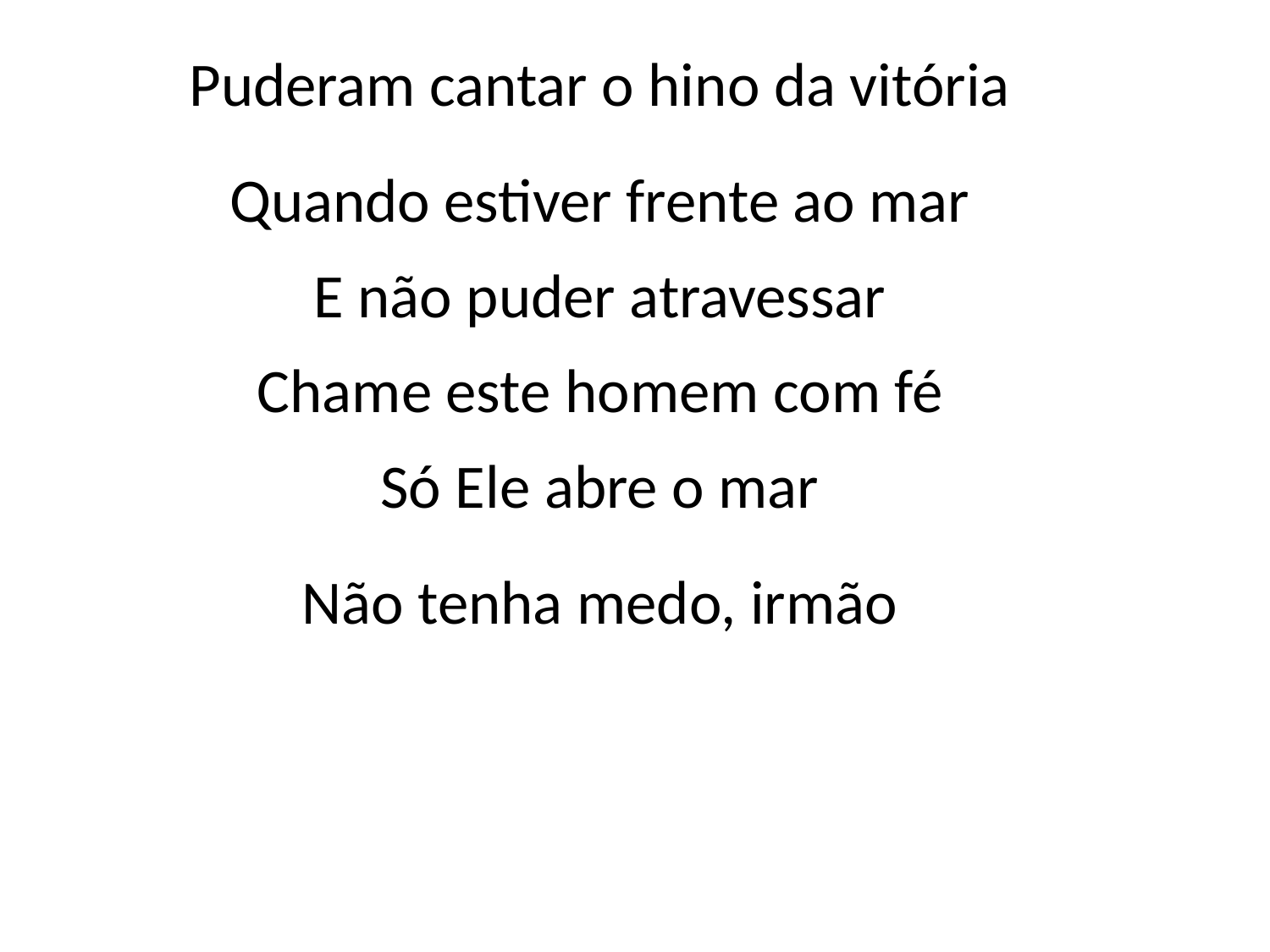

Puderam cantar o hino da vitória

Quando estiver frente ao mar

E não puder atravessar

Chame este homem com fé

Só Ele abre o mar

Não tenha medo, irmão
#